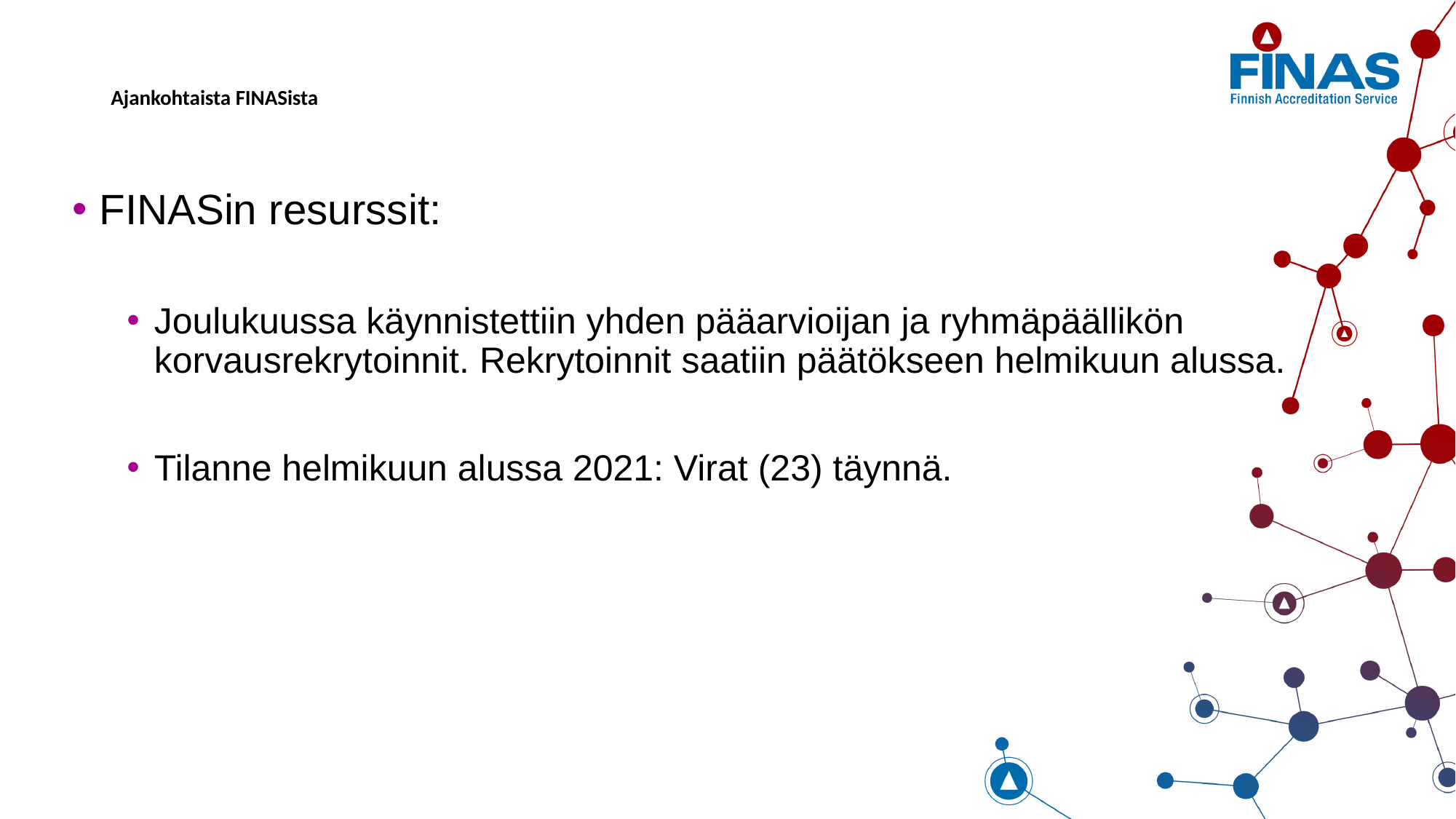

# Ajankohtaista FINASista

FINASin resurssit:

Joulukuussa käynnistettiin yhden pääarvioijan ja ryhmäpäällikön korvausrekrytoinnit. Rekrytoinnit saatiin päätökseen helmikuun alussa.

Tilanne helmikuun alussa 2021: Virat (23) täynnä.